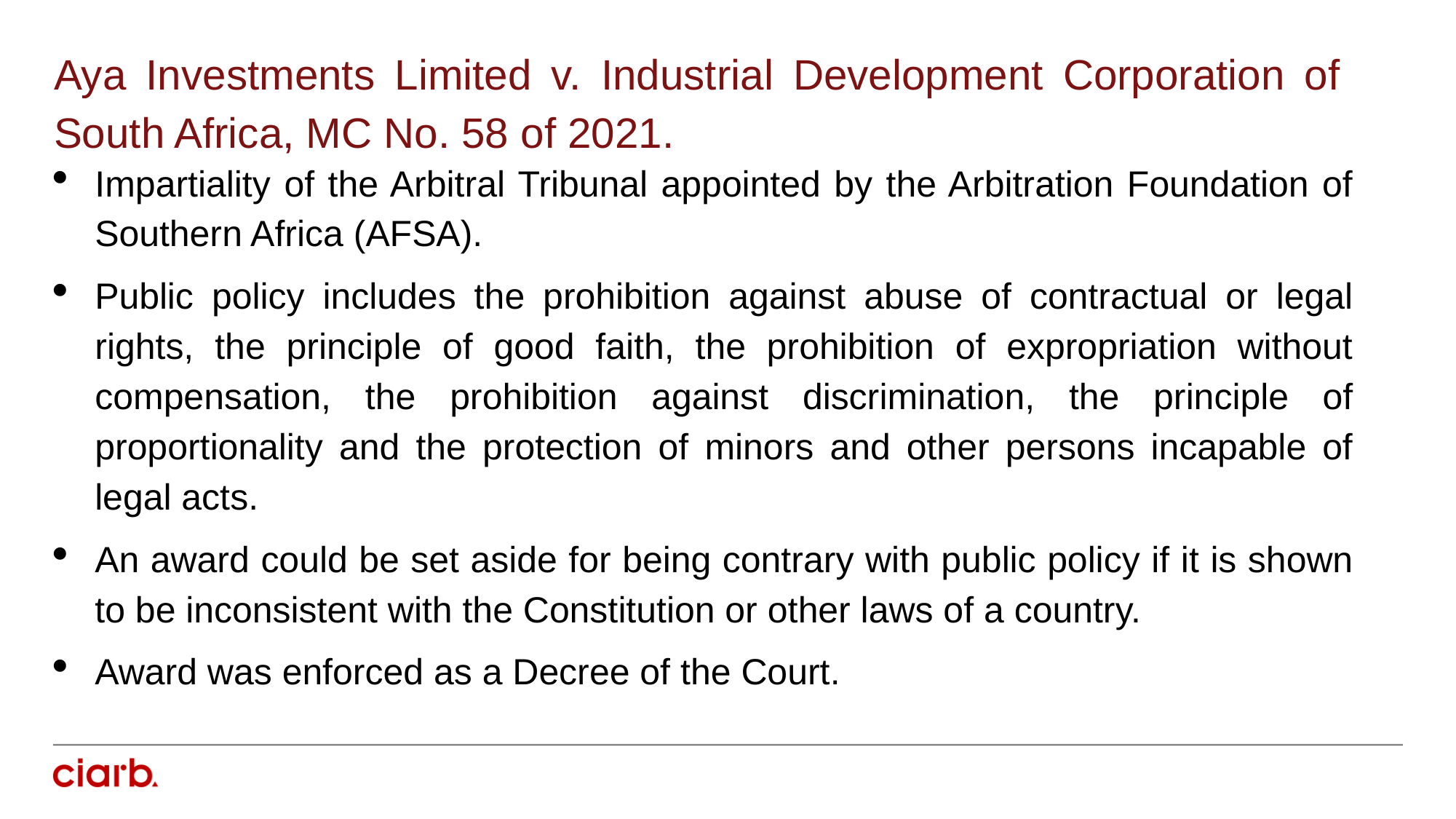

Aya Investments Limited v. Industrial Development Corporation of South Africa, MC No. 58 of 2021.

Impartiality of the Arbitral Tribunal appointed by the Arbitration Foundation of Southern Africa (AFSA).
Public policy includes the prohibition against abuse of contractual or legal rights, the principle of good faith, the prohibition of expropriation without compensation, the prohibition against discrimination, the principle of proportionality and the protection of minors and other persons incapable of legal acts.
An award could be set aside for being contrary with public policy if it is shown to be inconsistent with the Constitution or other laws of a country.
Award was enforced as a Decree of the Court.